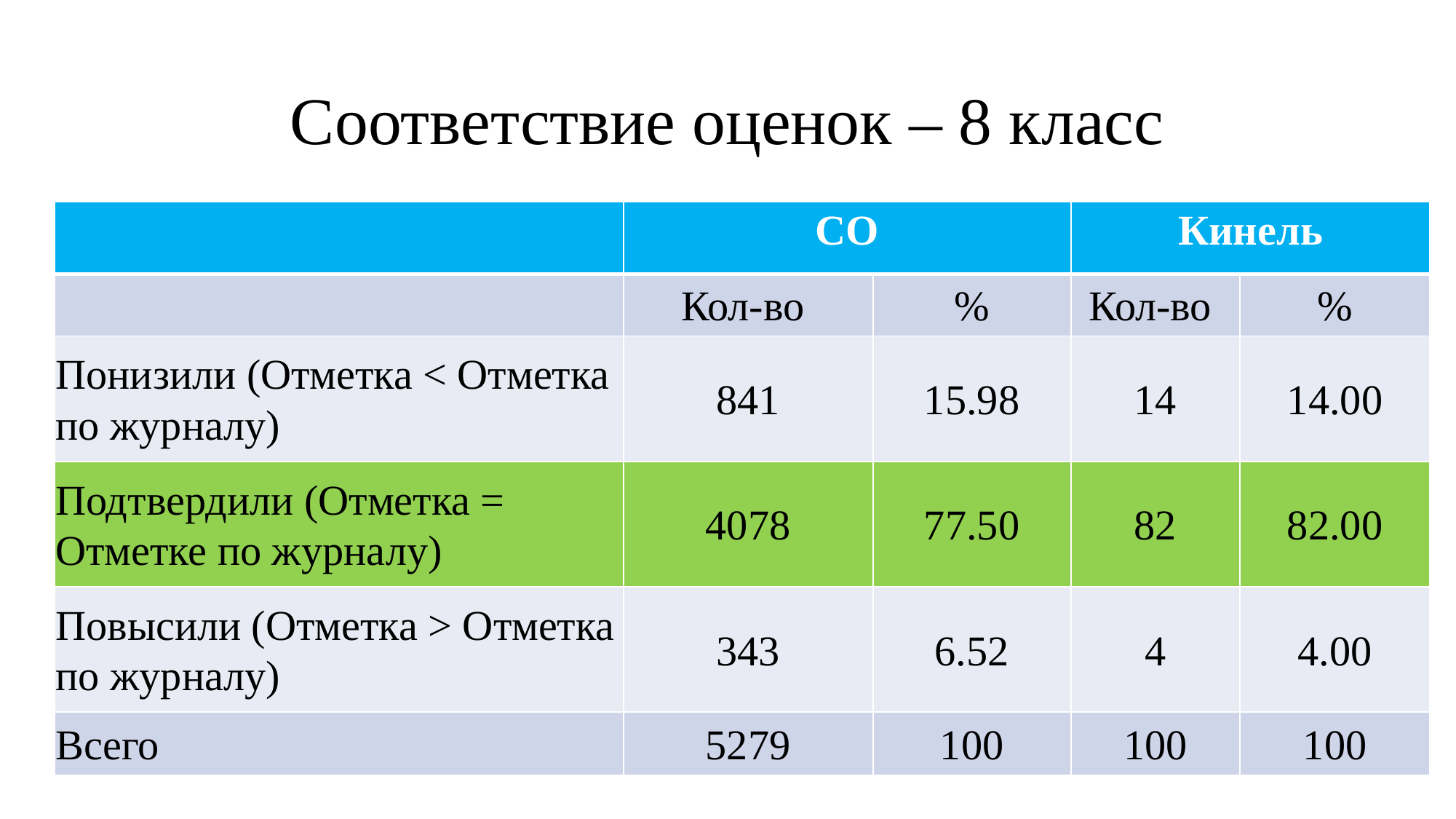

# Соответствие оценок – 8 класс
|  | СО |  | Кинель |  |
| --- | --- | --- | --- | --- |
|  | Кол-во | % | Кол-во | % |
| Понизили (Отметка < Отметка по журналу) | 841 | 15.98 | 14 | 14.00 |
| Подтвердили (Отметка = Отметке по журналу) | 4078 | 77.50 | 82 | 82.00 |
| Повысили (Отметка > Отметка по журналу) | 343 | 6.52 | 4 | 4.00 |
| Всего | 5279 | 100 | 100 | 100 |